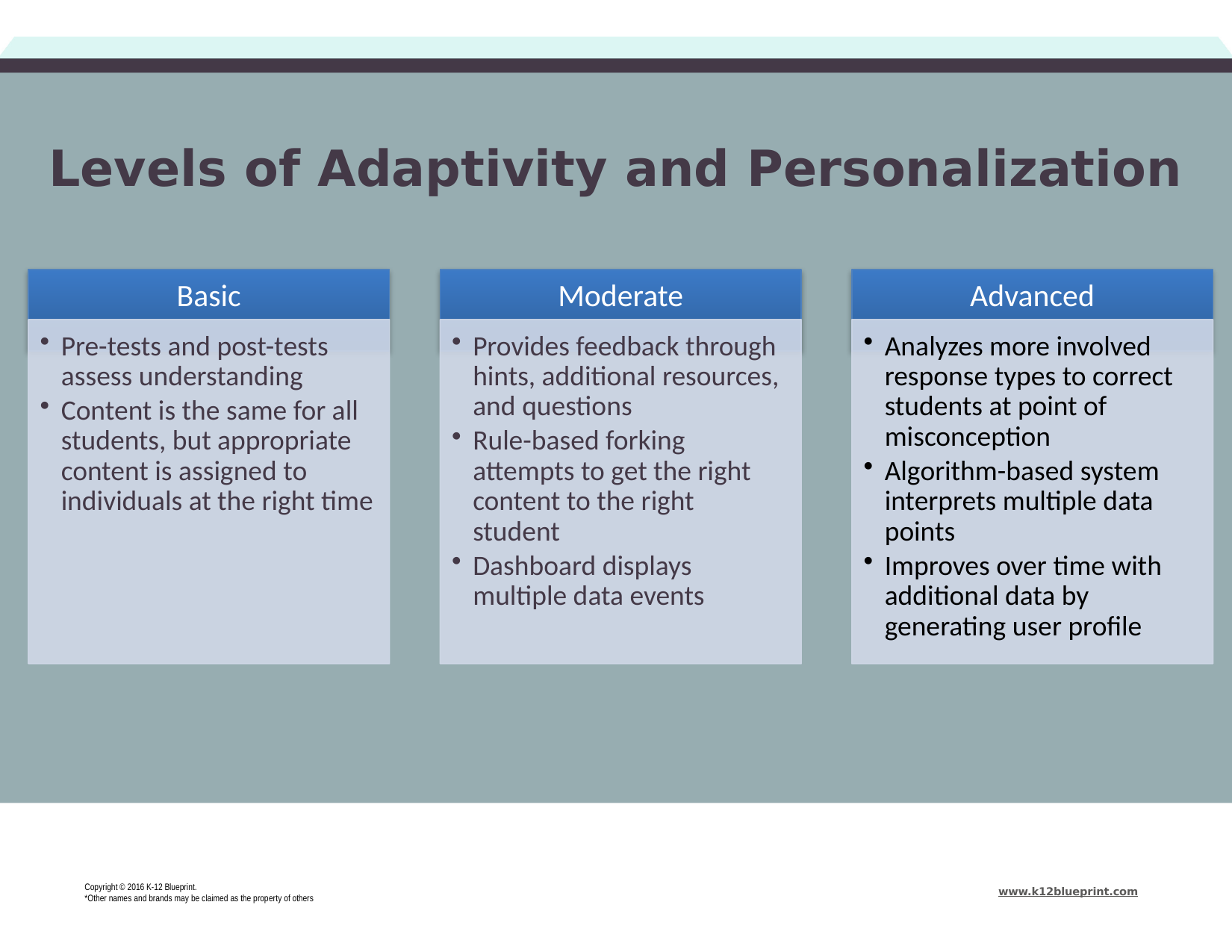

# Levels of Adaptivity and Personalization
Basic
Pre-tests and post-tests assess understanding
Content is the same for all students, but appropriate content is assigned to individuals at the right time
Moderate
Provides feedback through hints, additional resources, and questions
Rule-based forking attempts to get the right content to the right student
Dashboard displays multiple data events
Advanced
Analyzes more involved response types to correct students at point of misconception
Algorithm-based system interprets multiple data points
Improves over time with additional data by generating user profile
Copyright © 2016 K-12 Blueprint.
*Other names and brands may be claimed as the property of others
www.k12blueprint.com